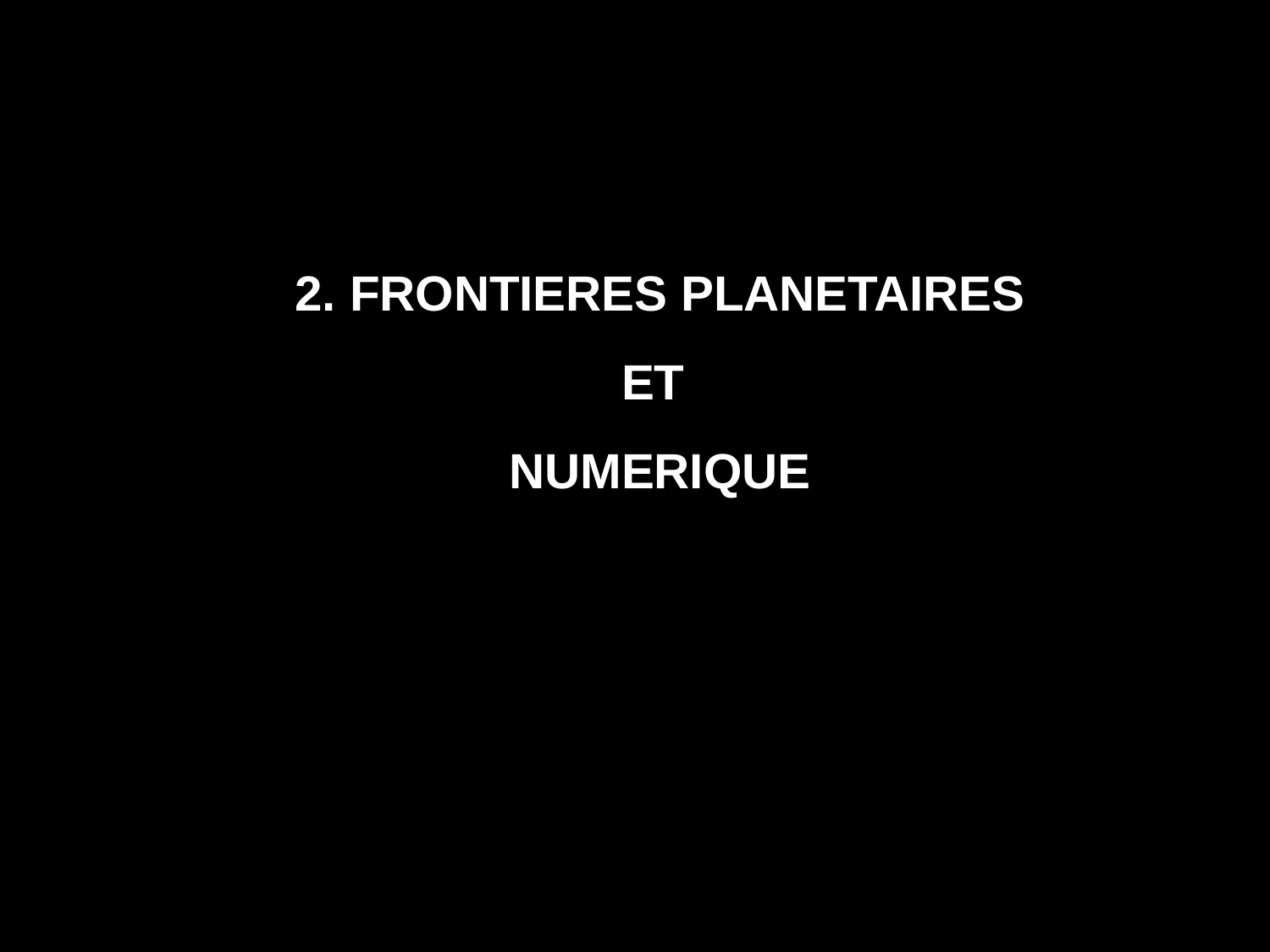

#

2. FRONTIERES PLANETAIRES
ET
NUMERIQUE
11
15/12/2016
Modèle de présentation Télécom Ecole de Management